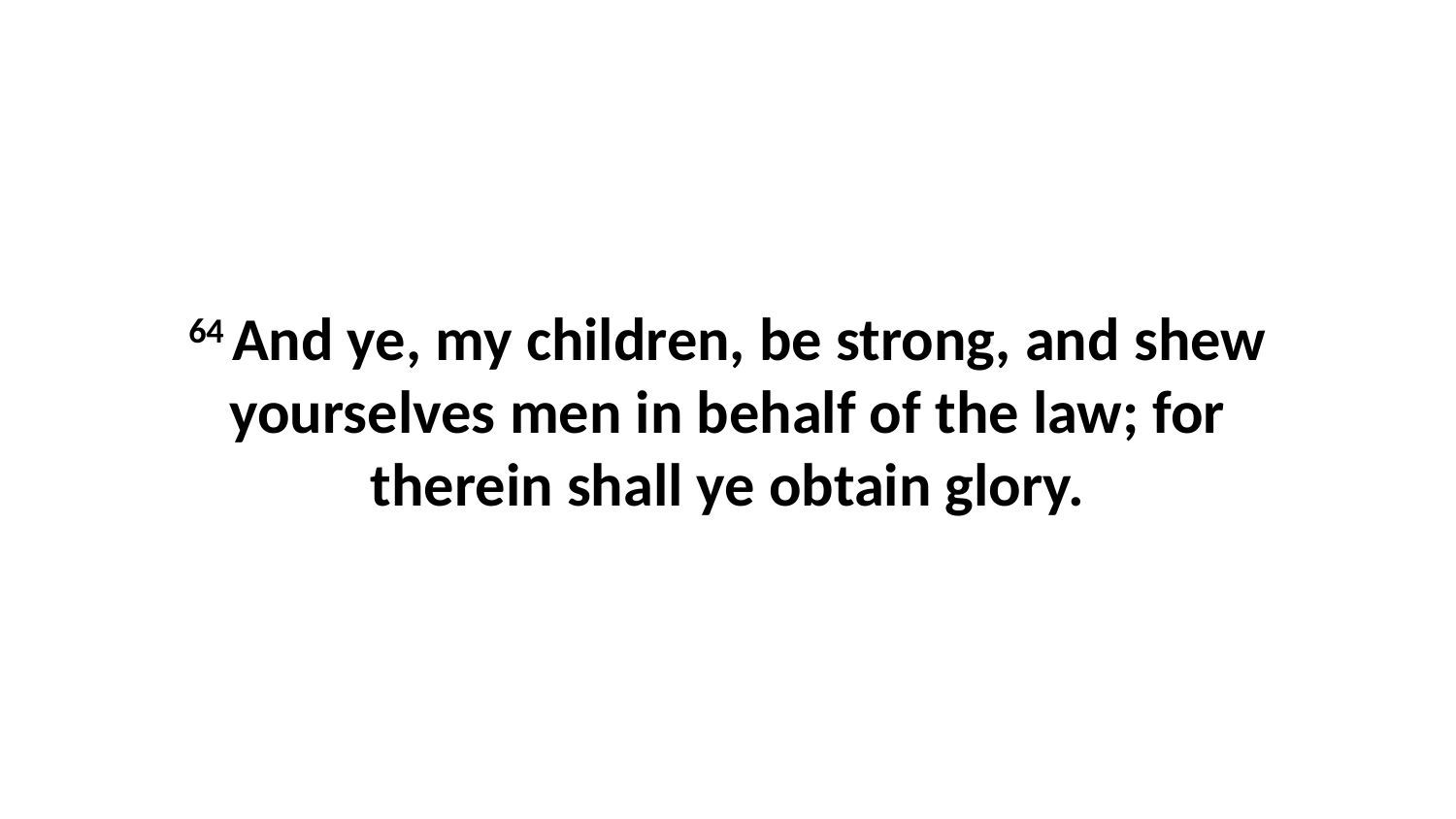

64 And ye, my children, be strong, and shew yourselves men in behalf of the law; for therein shall ye obtain glory.